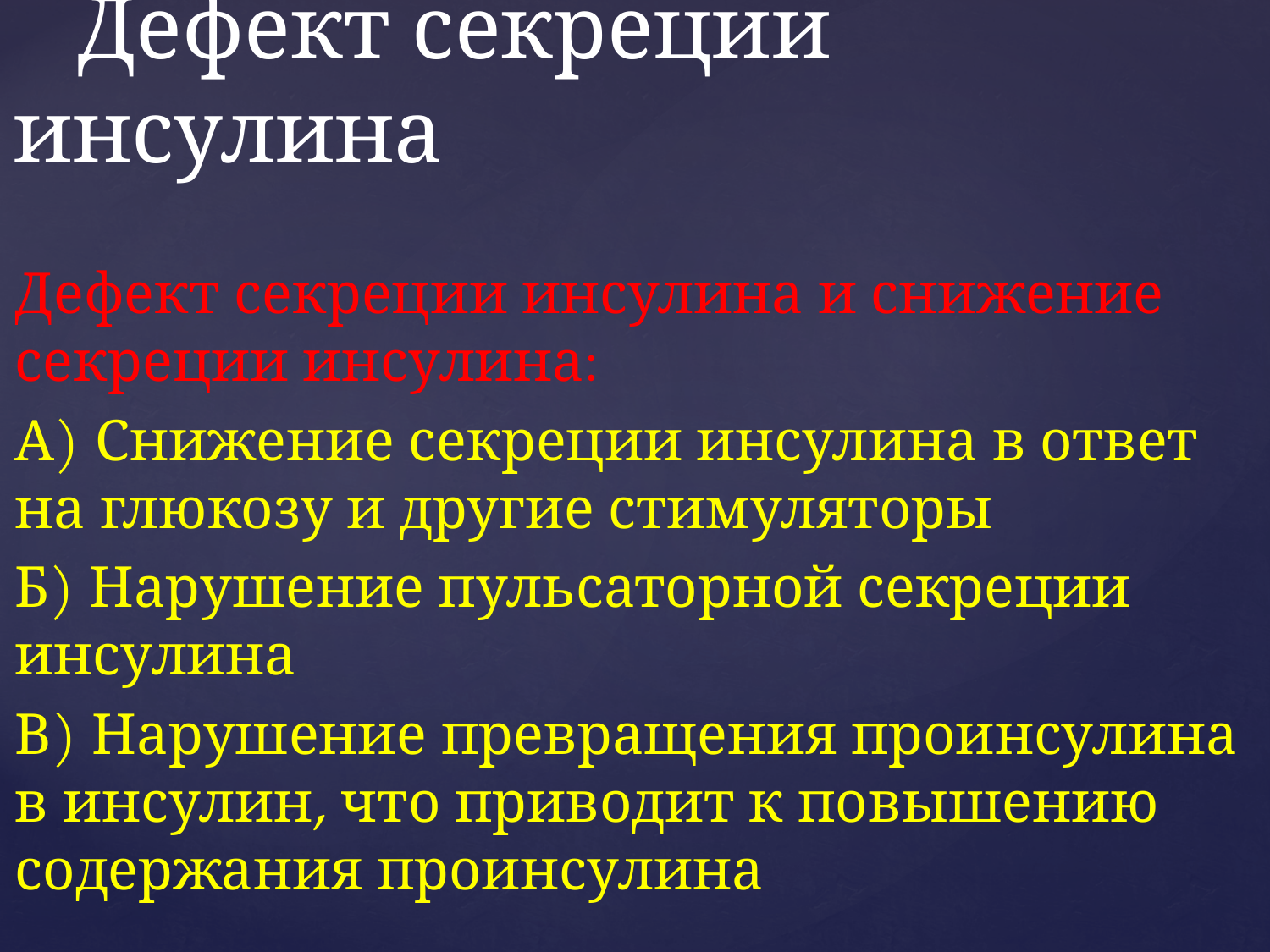

# Дефект секреции инсулина
Дефект секреции инсулина и снижение секреции инсулина:
А) Снижение секреции инсулина в ответ на глюкозу и другие стимуляторы
Б) Нарушение пульсаторной секреции инсулина
В) Нарушение превращения проинсулина в инсулин, что приводит к повышению содержания проинсулина